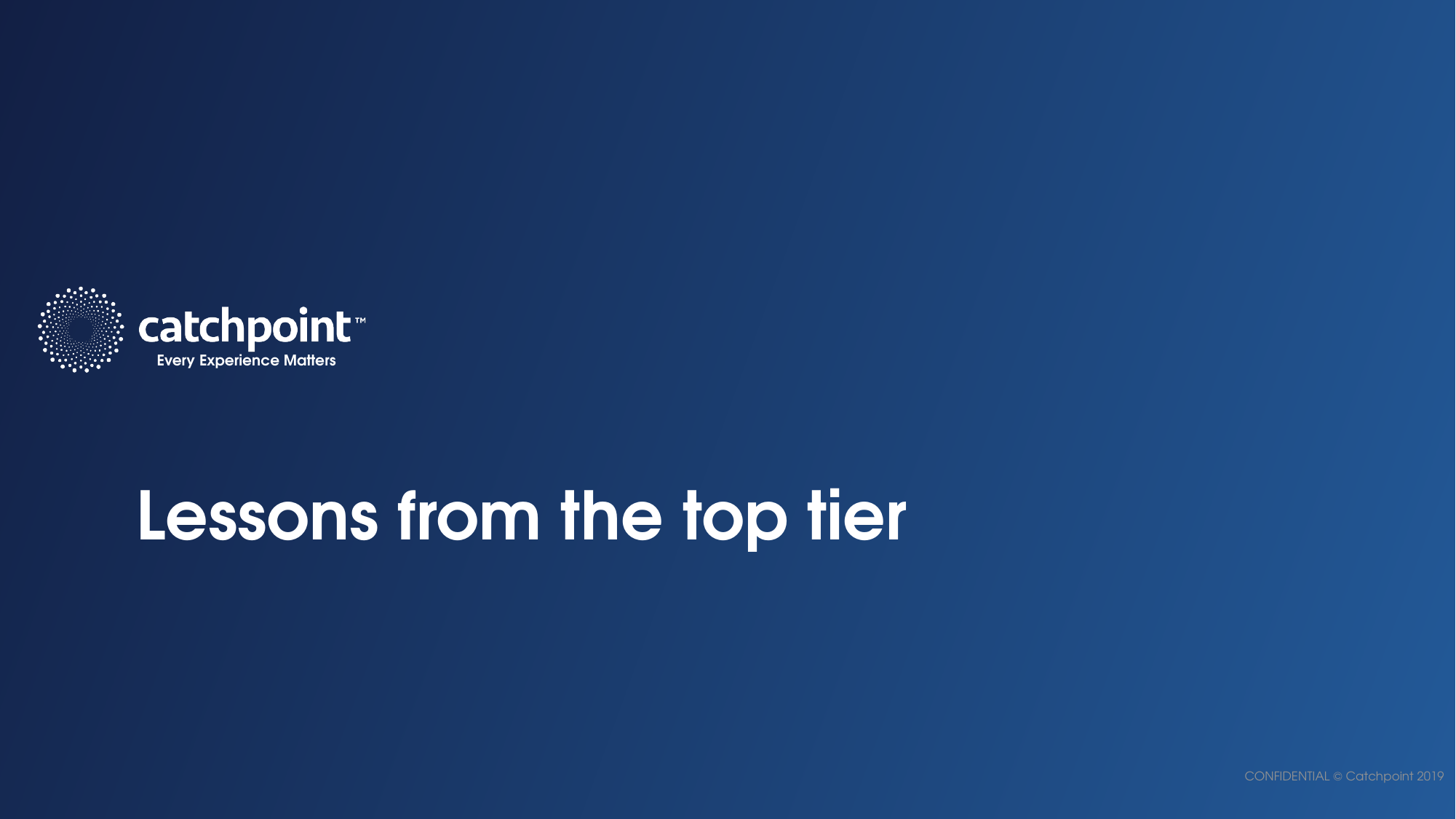

# Lessons from the top tier
CONFIDENTIAL © Catchpoint 2019